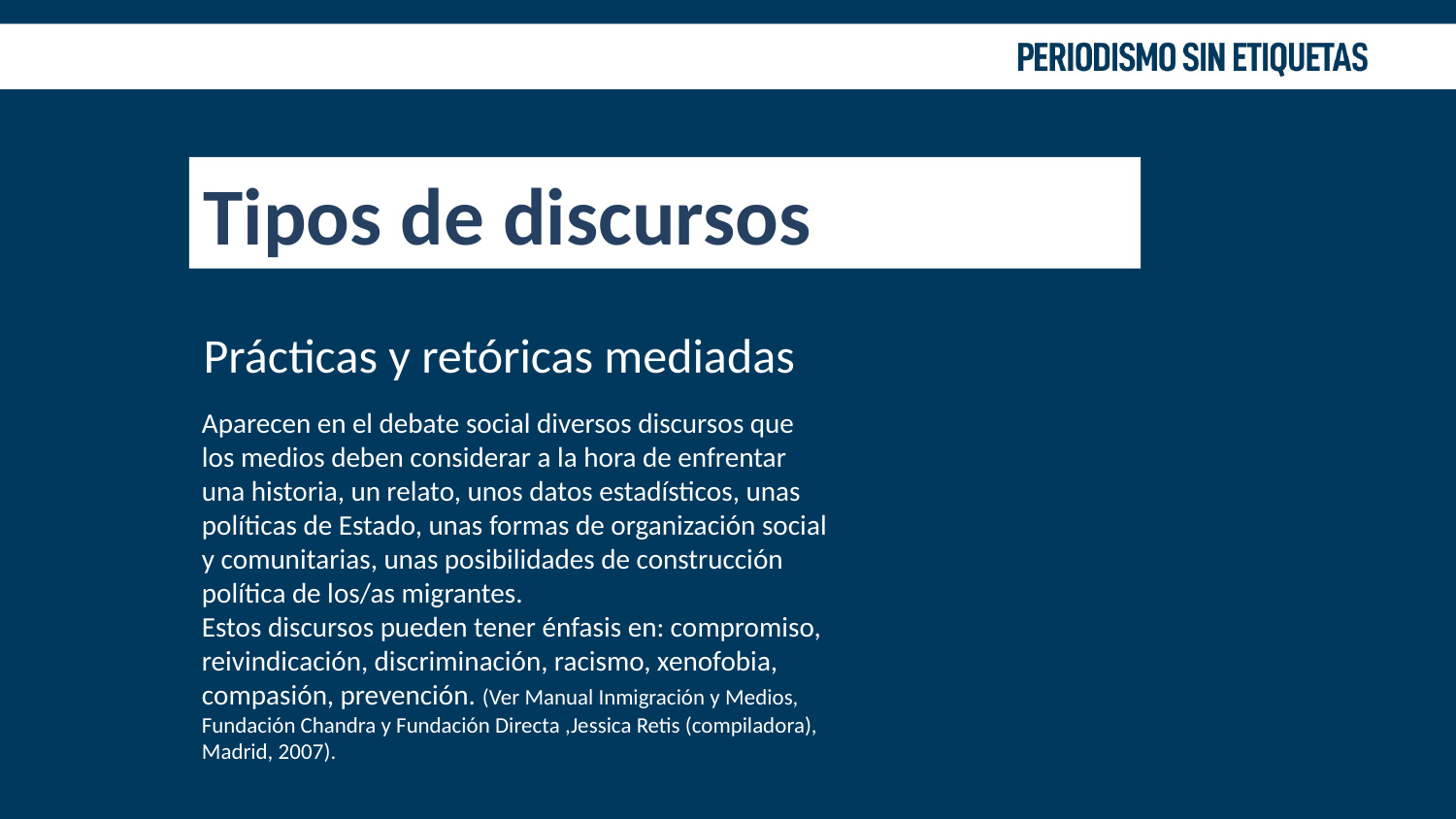

Tipos de discursos
Prácticas y retóricas mediadas
Aparecen en el debate social diversos discursos que los medios deben considerar a la hora de enfrentar una historia, un relato, unos datos estadísticos, unas políticas de Estado, unas formas de organización social y comunitarias, unas posibilidades de construcción política de los/as migrantes.
Estos discursos pueden tener énfasis en: compromiso, reivindicación, discriminación, racismo, xenofobia,  compasión, prevención. (Ver Manual Inmigración y Medios,  Fundación Chandra y Fundación Directa ,Jessica Retis (compiladora), Madrid, 2007).